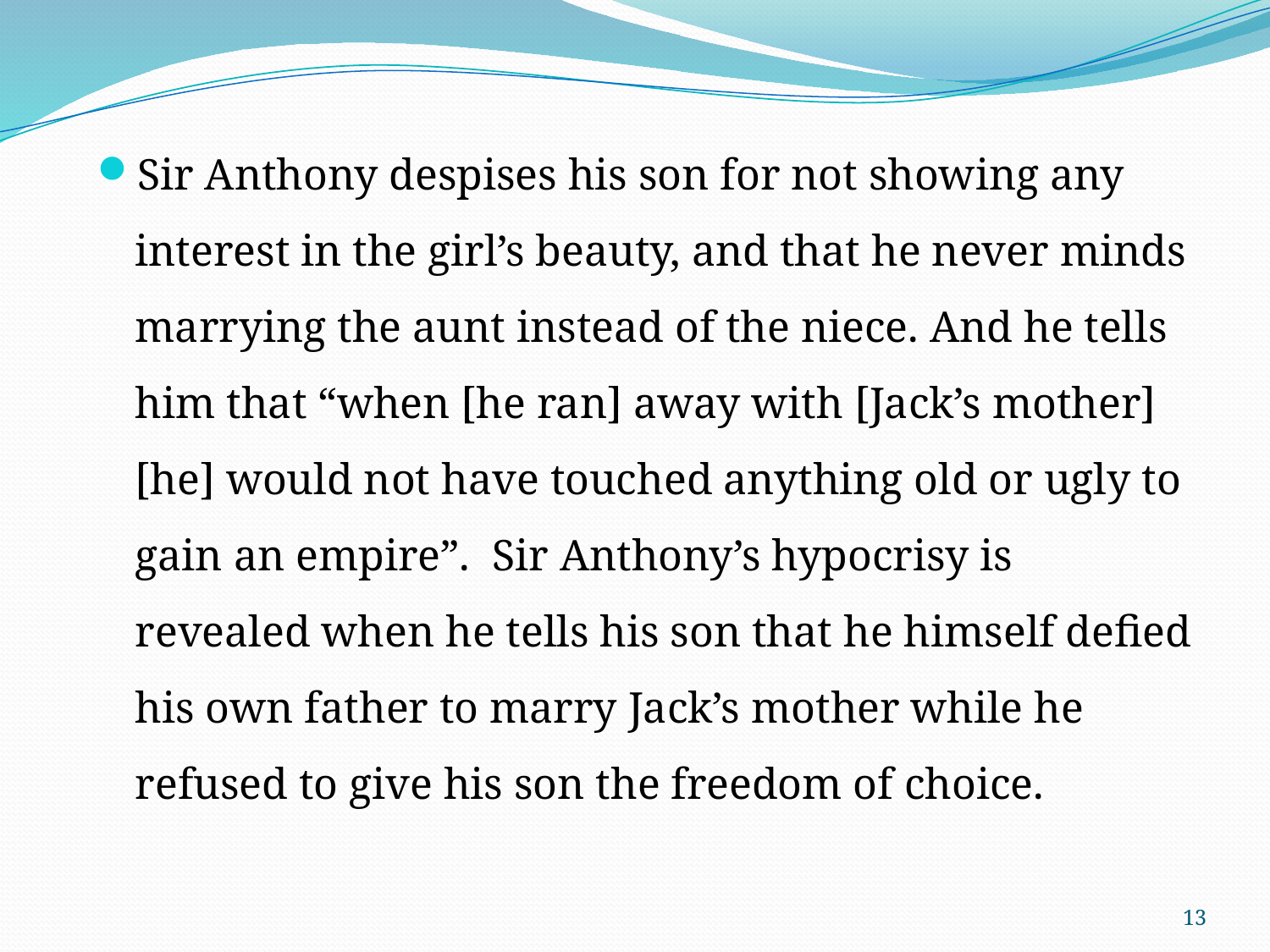

Sir Anthony despises his son for not showing any interest in the girl’s beauty, and that he never minds marrying the aunt instead of the niece. And he tells him that “when [he ran] away with [Jack’s mother] [he] would not have touched anything old or ugly to gain an empire”.  Sir Anthony’s hypocrisy is  revealed when he tells his son that he himself defied his own father to marry Jack’s mother while he refused to give his son the freedom of choice.
13